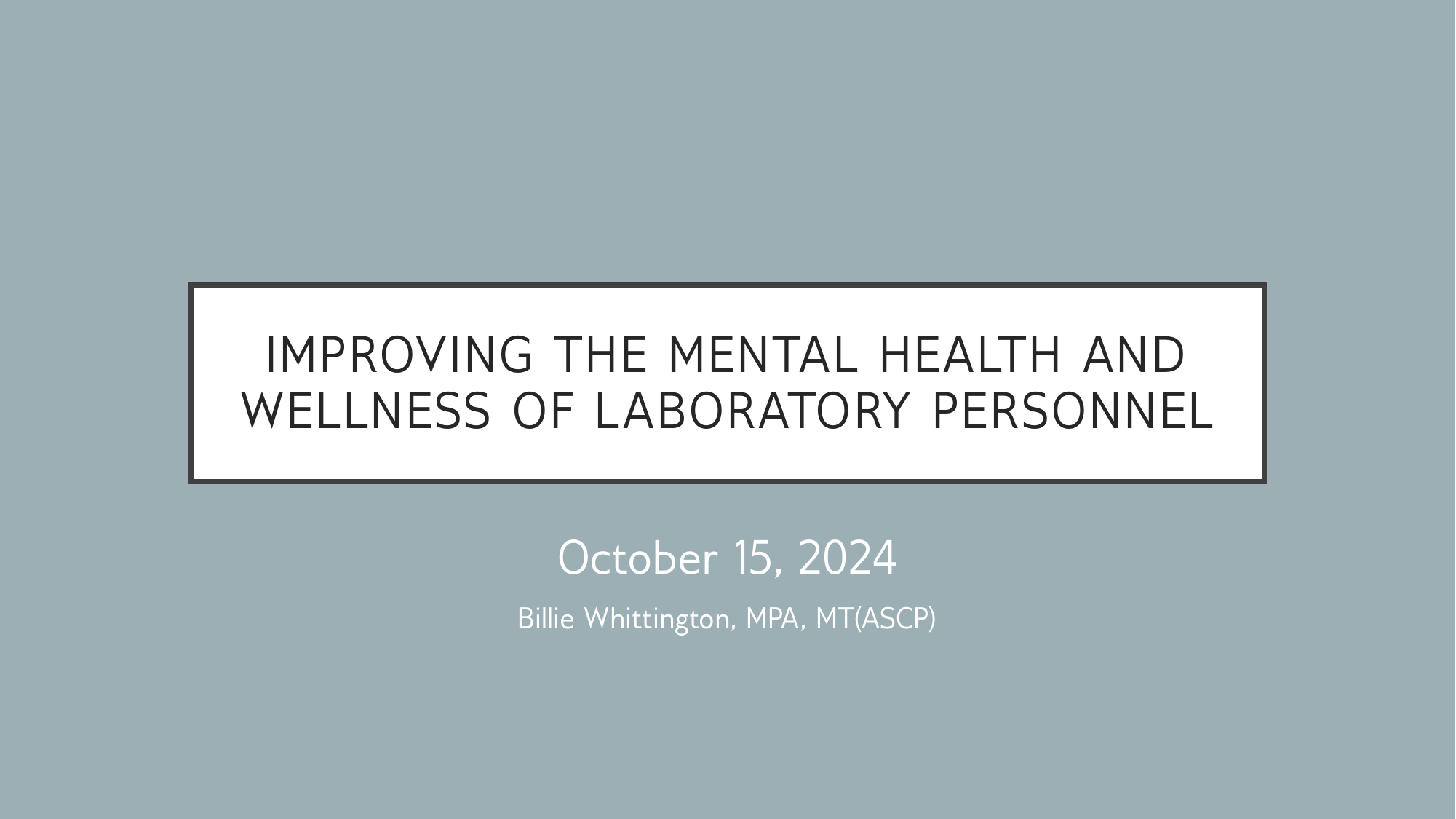

# Improving the Mental Health and Wellness of Laboratory Personnel
October 15, 2024
Billie Whittington, MPA, MT(ASCP)